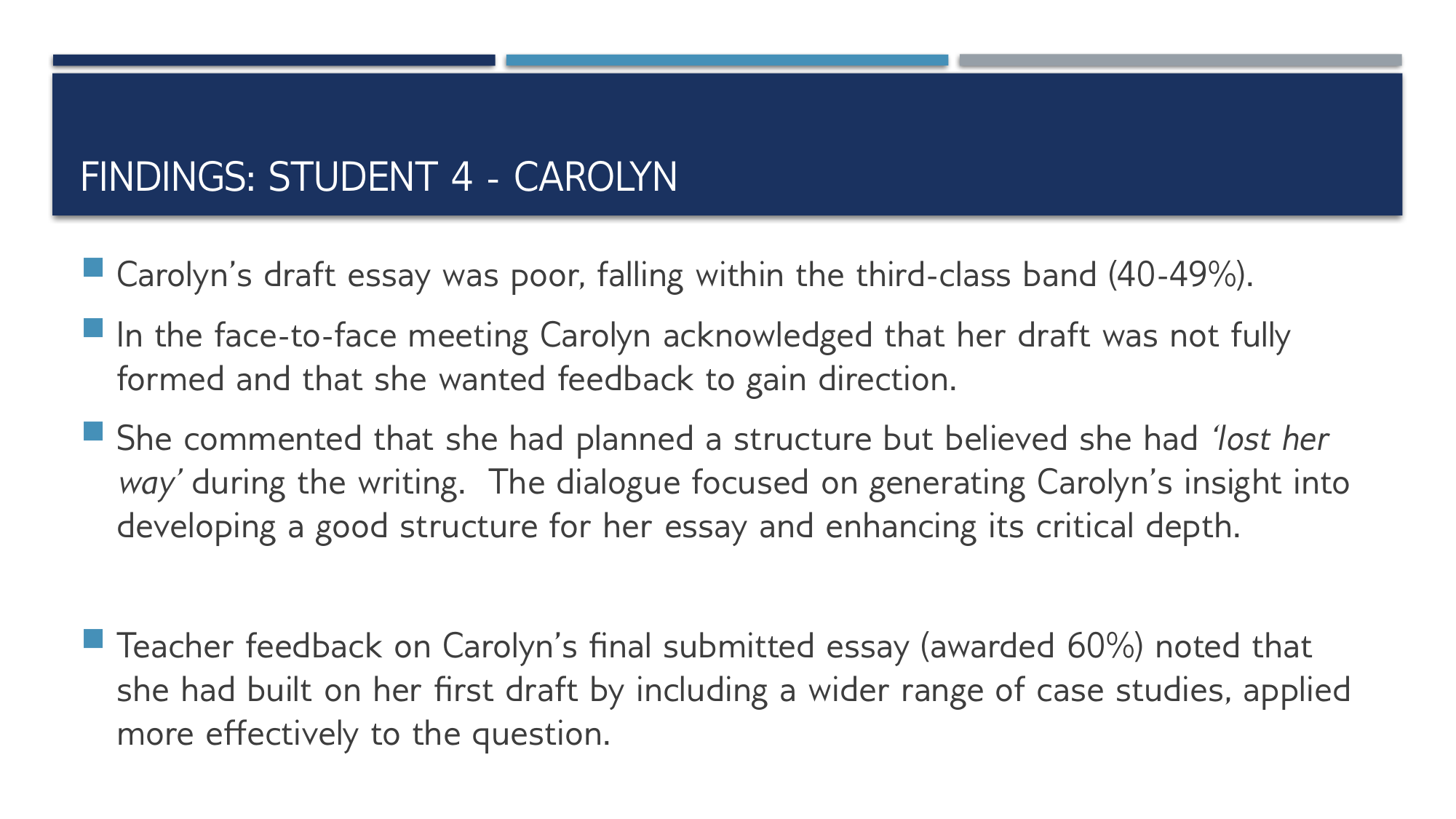

# Findings: Student 4 - Carolyn
Carolyn’s draft essay was poor, falling within the third-class band (40-49%).
In the face-to-face meeting Carolyn acknowledged that her draft was not fully formed and that she wanted feedback to gain direction.
She commented that she had planned a structure but believed she had ‘lost her way’ during the writing.  The dialogue focused on generating Carolyn’s insight into developing a good structure for her essay and enhancing its critical depth.

Teacher feedback on Carolyn’s final submitted essay (awarded 60%) noted that she had built on her first draft by including a wider range of case studies, applied more effectively to the question.